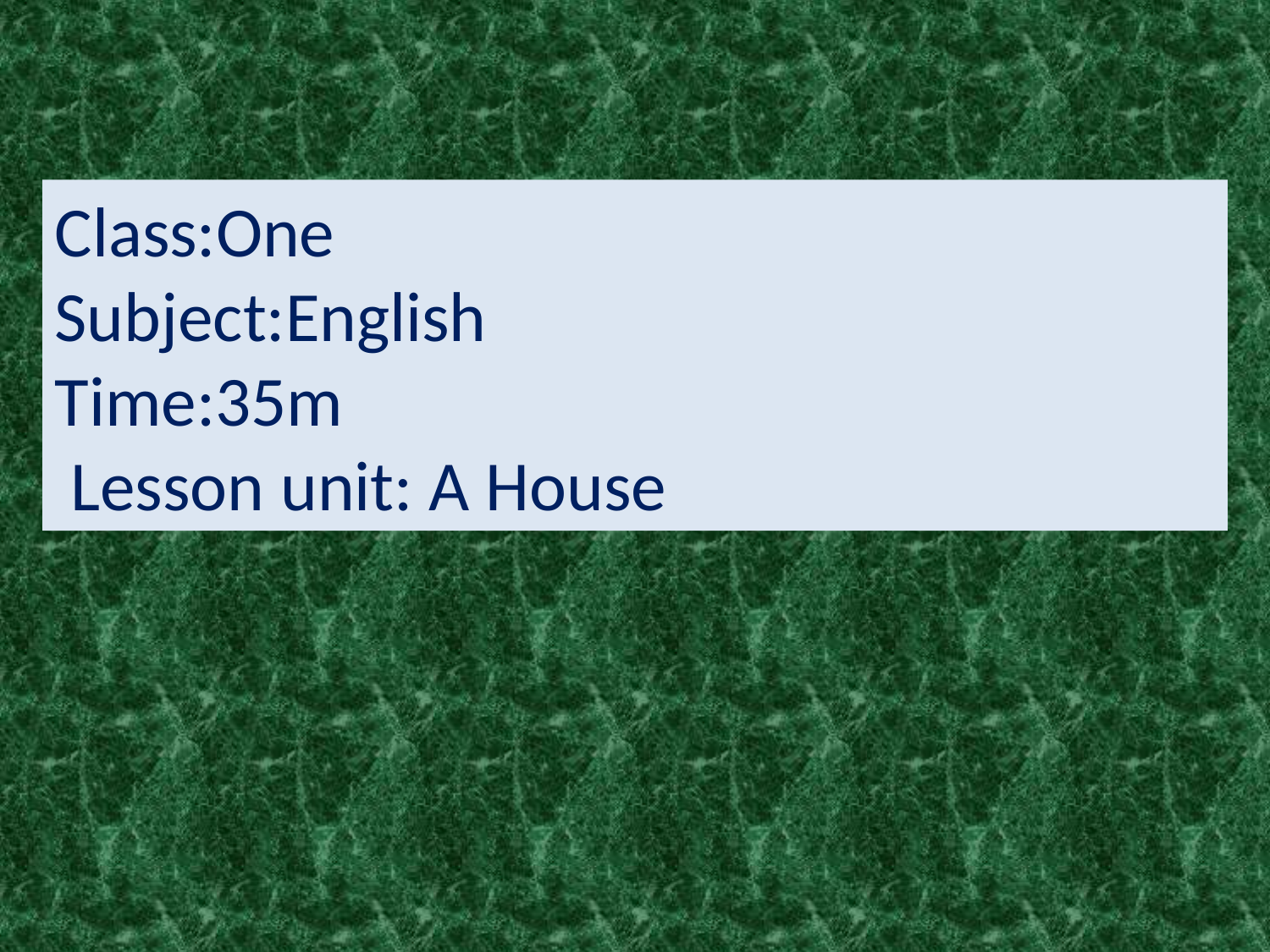

Class:One
Subject:English
Time:35m
 Lesson unit: A House